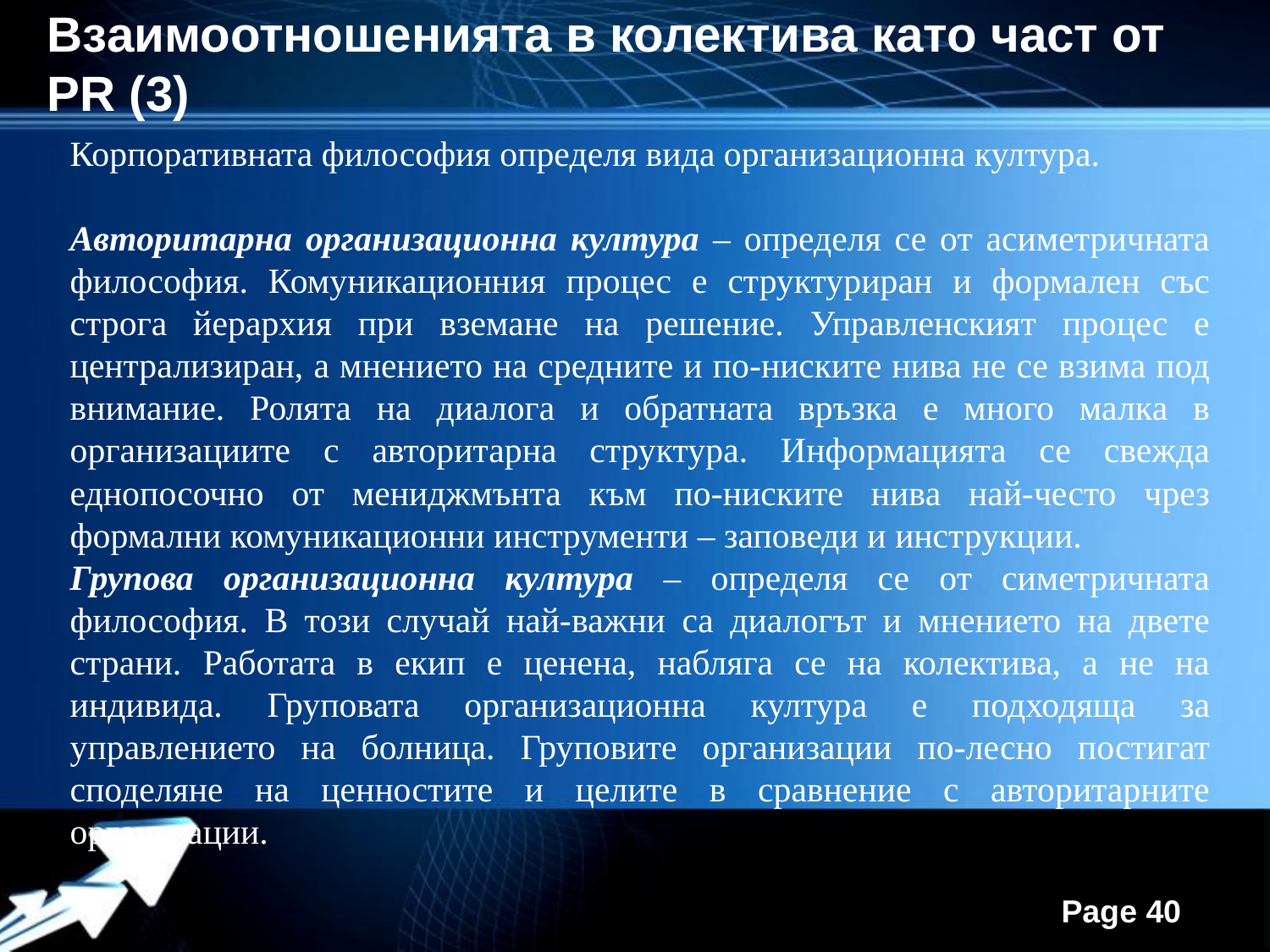

Взаимоотношенията в колектива като част от PR (3)
Корпоративната философия определя вида организационна култура.

Авторитарна организационна култура – определя се от асиметричната философия. Комуникационния процес е структуриран и формален със строга йерархия при вземане на решение. Управленският процес е централизиран, а мнението на средните и по-ниските нива не се взима под внимание. Ролята на диалога и обратната връзка е много малка в организациите с авторитарна структура. Информацията се свежда еднопосочно от мениджмънта към по-ниските нива най-често чрез формални комуникационни инструменти – заповеди и инструкции.
Групова организационна култура – определя се от симетричната философия. В този случай най-важни са диалогът и мнението на двете страни. Работата в екип е ценена, набляга се на колектива, а не на индивида. Груповата организационна култура е подходяща за управлението на болница. Груповите организации по-лесно постигат споделяне на ценностите и целите в сравнение с авторитарните организации.